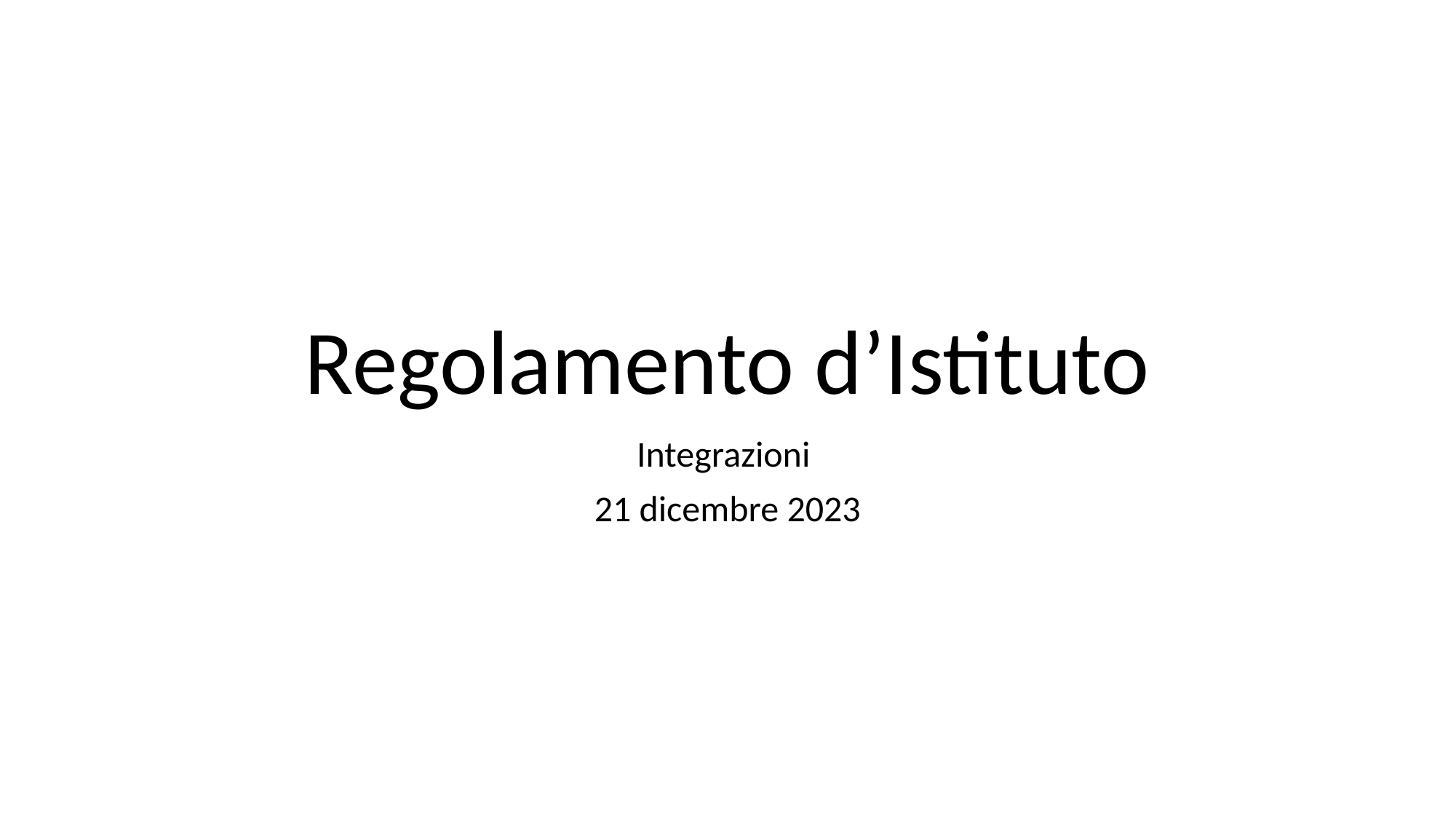

# Regolamento d’Istituto
Integrazioni
21 dicembre 2023